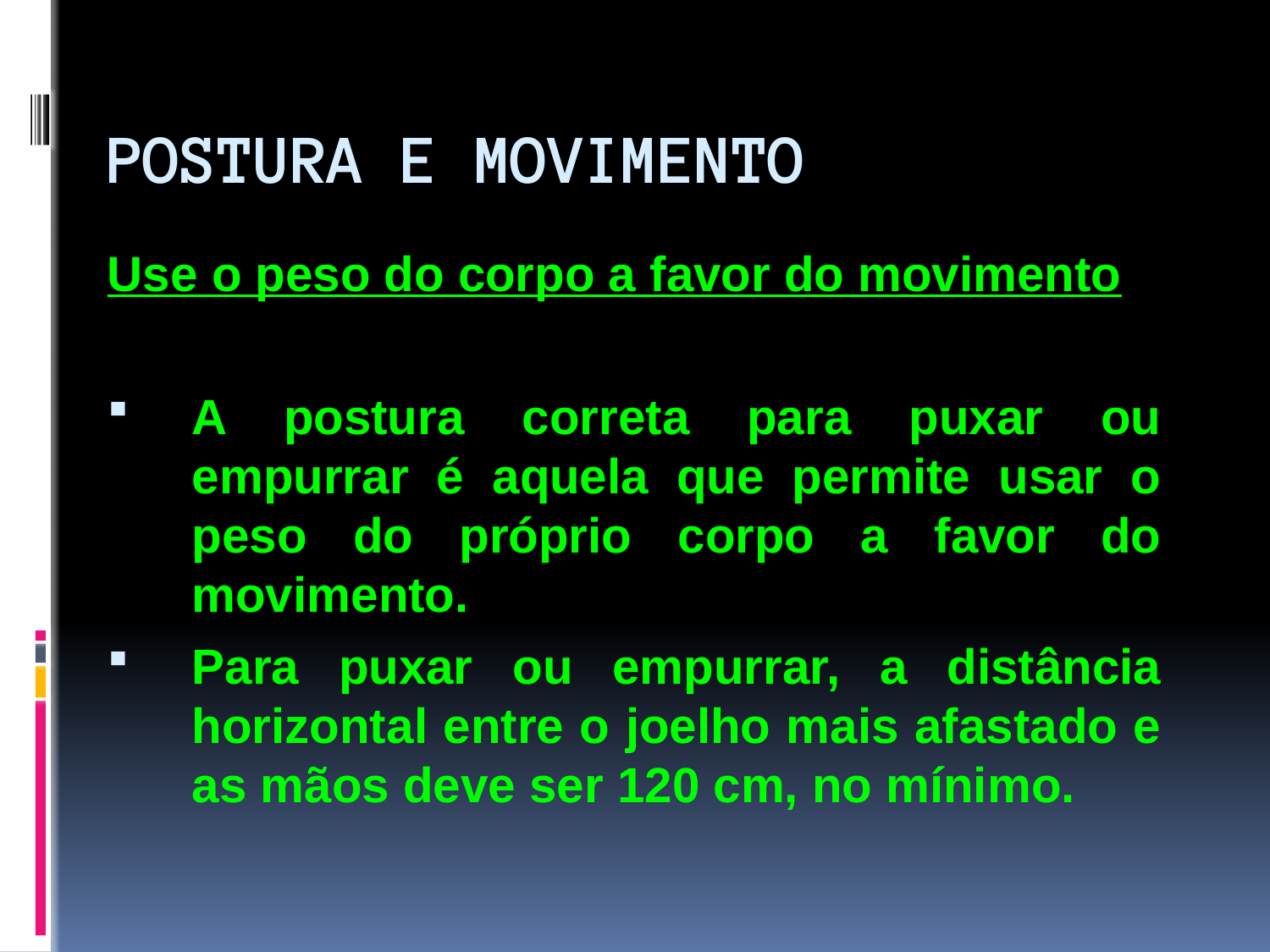

# POSTURA E MOVIMENTO
Use o peso do corpo a favor do movimento

A postura correta para puxar ou empurrar é aquela que permite usar o peso do próprio corpo a favor do movimento.
Para puxar ou empurrar, a distância horizontal entre o joelho mais afastado e as mãos deve ser 120 cm, no mínimo.